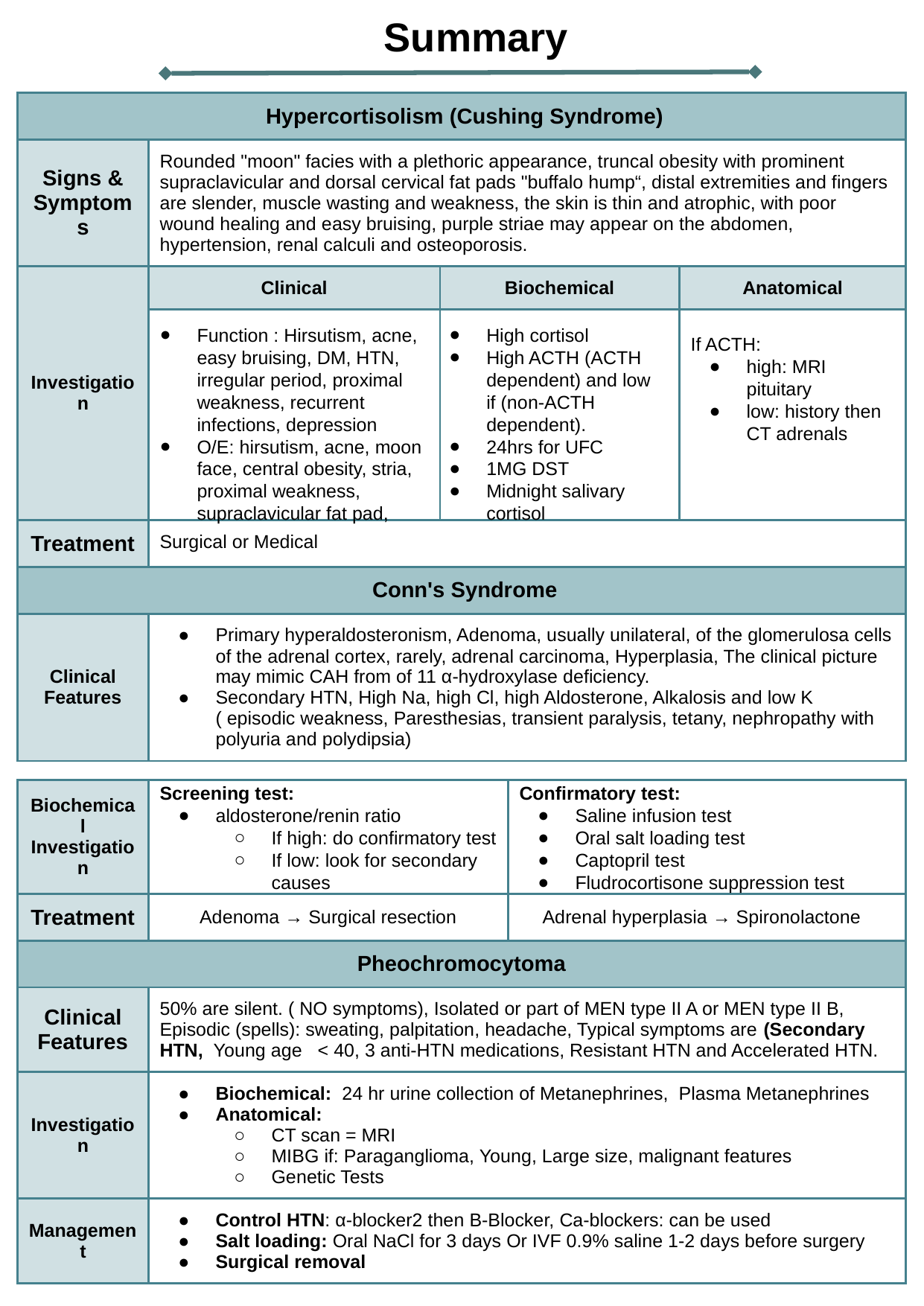

| Hypercortisolism (Cushing Syndrome) |  |  |  |
| --- | --- | --- | --- |
| Signs & Symptoms | Rounded "moon" facies with a plethoric appearance, truncal obesity with prominent supraclavicular and dorsal cervical fat pads "buffalo hump“, distal extremities and fingers are slender, muscle wasting and weakness, the skin is thin and atrophic, with poor wound healing and easy bruising, purple striae may appear on the abdomen, hypertension, renal calculi and osteoporosis. |  |  |
| Investigation | Clinical | Biochemical | Anatomical |
|  |  |  |  |
| Treatment | Surgical or Medical |  |  |
| Conn's Syndrome |  |  |  |
| Clinical Features | Primary hyperaldosteronism, Adenoma, usually unilateral, of the glomerulosa cells of the adrenal cortex, rarely, adrenal carcinoma, Hyperplasia, The clinical picture may mimic CAH from of 11 α-hydroxylase deficiency. Secondary HTN, High Na, high Cl, high Aldosterone, Alkalosis and low K ( episodic weakness, Paresthesias, transient paralysis, tetany, nephropathy with polyuria and polydipsia) |  |  |
Function : Hirsutism, acne, easy bruising, DM, HTN, irregular period, proximal weakness, recurrent infections, depression
O/E: hirsutism, acne, moon face, central obesity, stria, proximal weakness, supraclavicular fat pad,
High cortisol
High ACTH (ACTH dependent) and low if (non-ACTH dependent).
24hrs for UFC
1MG DST
Midnight salivary cortisol
If ACTH:
high: MRI pituitary
low: history then CT adrenals
Screening test:
aldosterone/renin ratio
If high: do confirmatory test
If low: look for secondary causes
Confirmatory test:
Saline infusion test
Oral salt loading test
Captopril test
Fludrocortisone suppression test
| Biochemical Investigation |  |  |  |
| --- | --- | --- | --- |
| Treatment | Adenoma → Surgical resection |  | Adrenal hyperplasia → Spironolactone |
| Pheochromocytoma |  |  |  |
| Clinical Features | 50% are silent. ( NO symptoms), Isolated or part of MEN type II A or MEN type II B, Episodic (spells): sweating, palpitation, headache, Typical symptoms are (Secondary HTN, Young age < 40, 3 anti-HTN medications, Resistant HTN and Accelerated HTN. |  |  |
| Investigation | Biochemical: 24 hr urine collection of Metanephrines, Plasma Metanephrines Anatomical: CT scan = MRI MIBG if: Paraganglioma, Young, Large size, malignant features Genetic Tests |  |  |
| Management | Control HTN: α-blocker2 then B-Blocker, Ca-blockers: can be used Salt loading: Oral NaCl for 3 days Or IVF 0.9% saline 1-2 days before surgery Surgical removal |  |  |